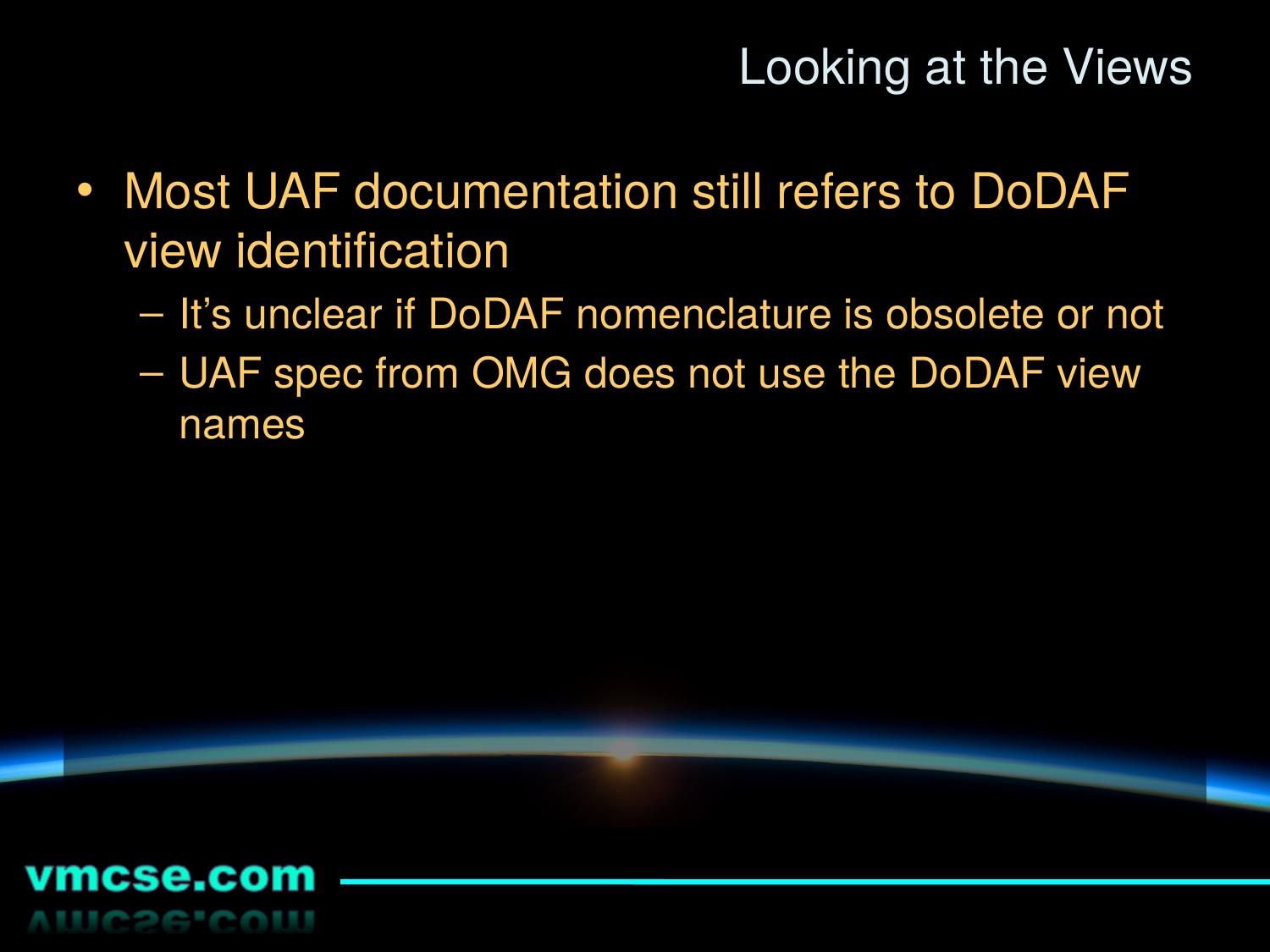

# Looking at the Views
Most UAF documentation still refers to DoDAF view identification
It’s unclear if DoDAF nomenclature is obsolete or not
UAF spec from OMG does not use the DoDAF view names